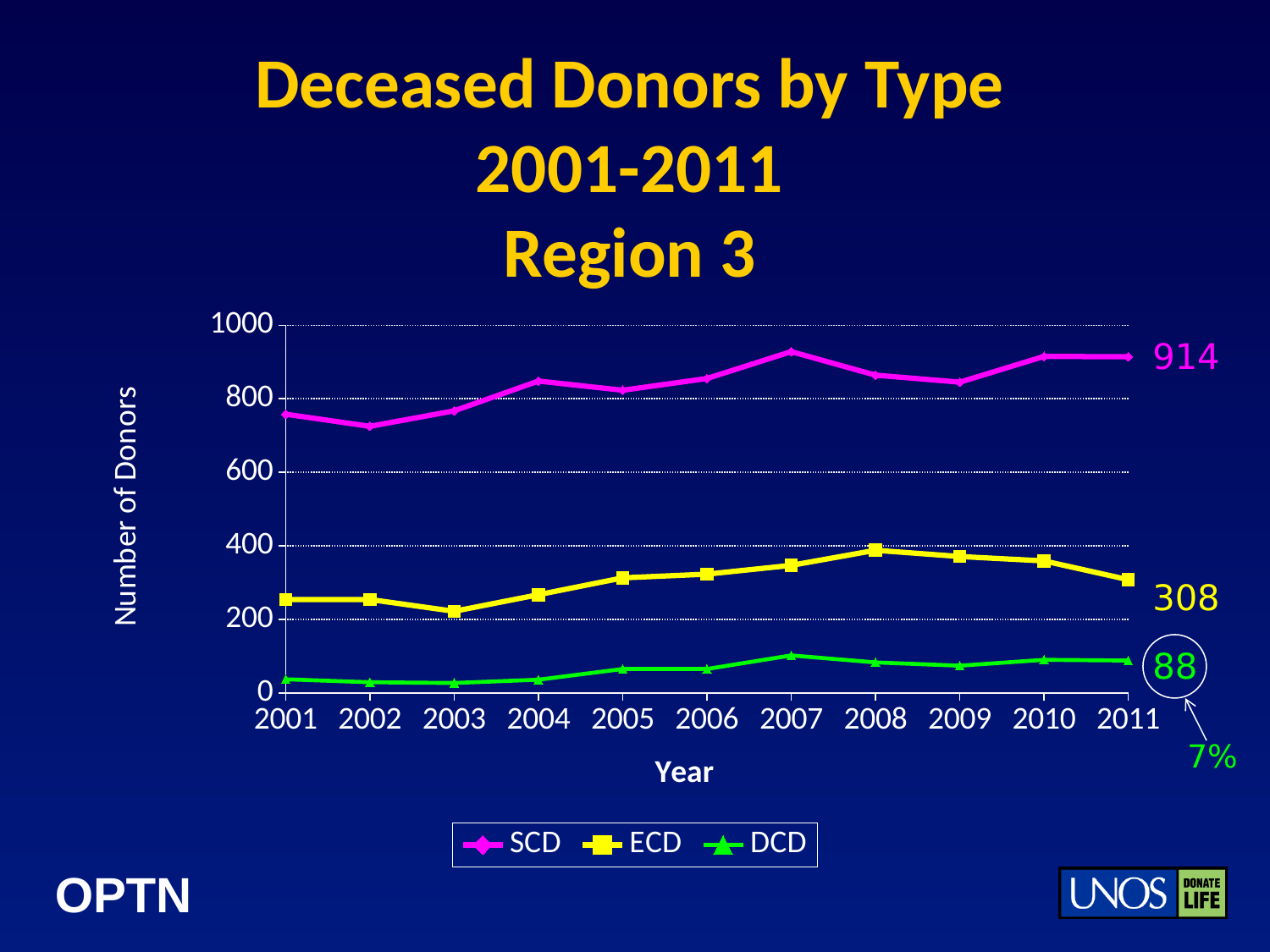

# Deceased Donors by Type 2001-2011 Region 3

### Chart

| Category | SCD | ECD | DCD |
|---|---|---|---|
914
308

88
7%